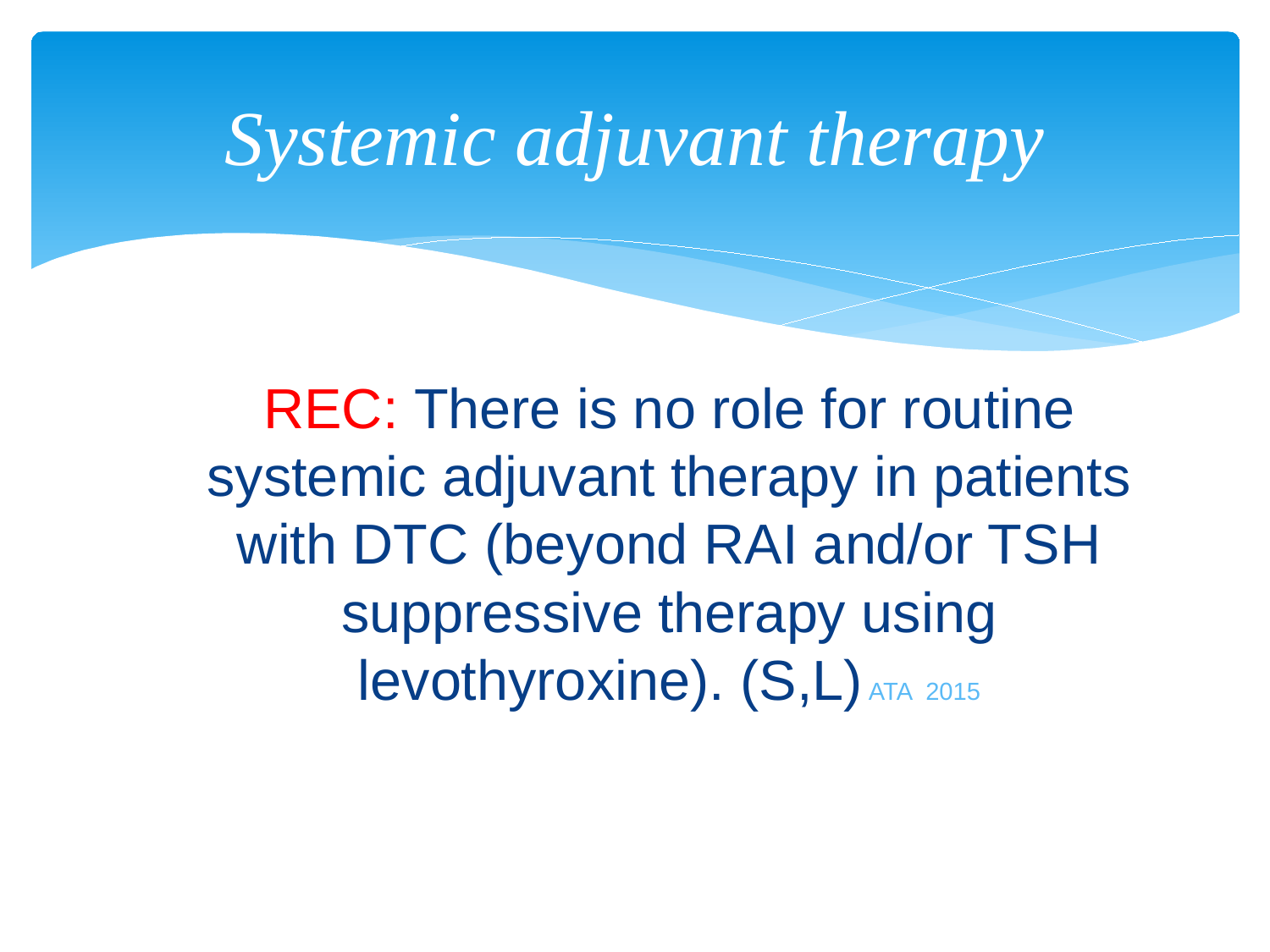

# Systemic adjuvant therapy
REC: There is no role for routine systemic adjuvant therapy in patients with DTC (beyond RAI and/or TSH suppressive therapy using levothyroxine). (S,L) ATA  2015